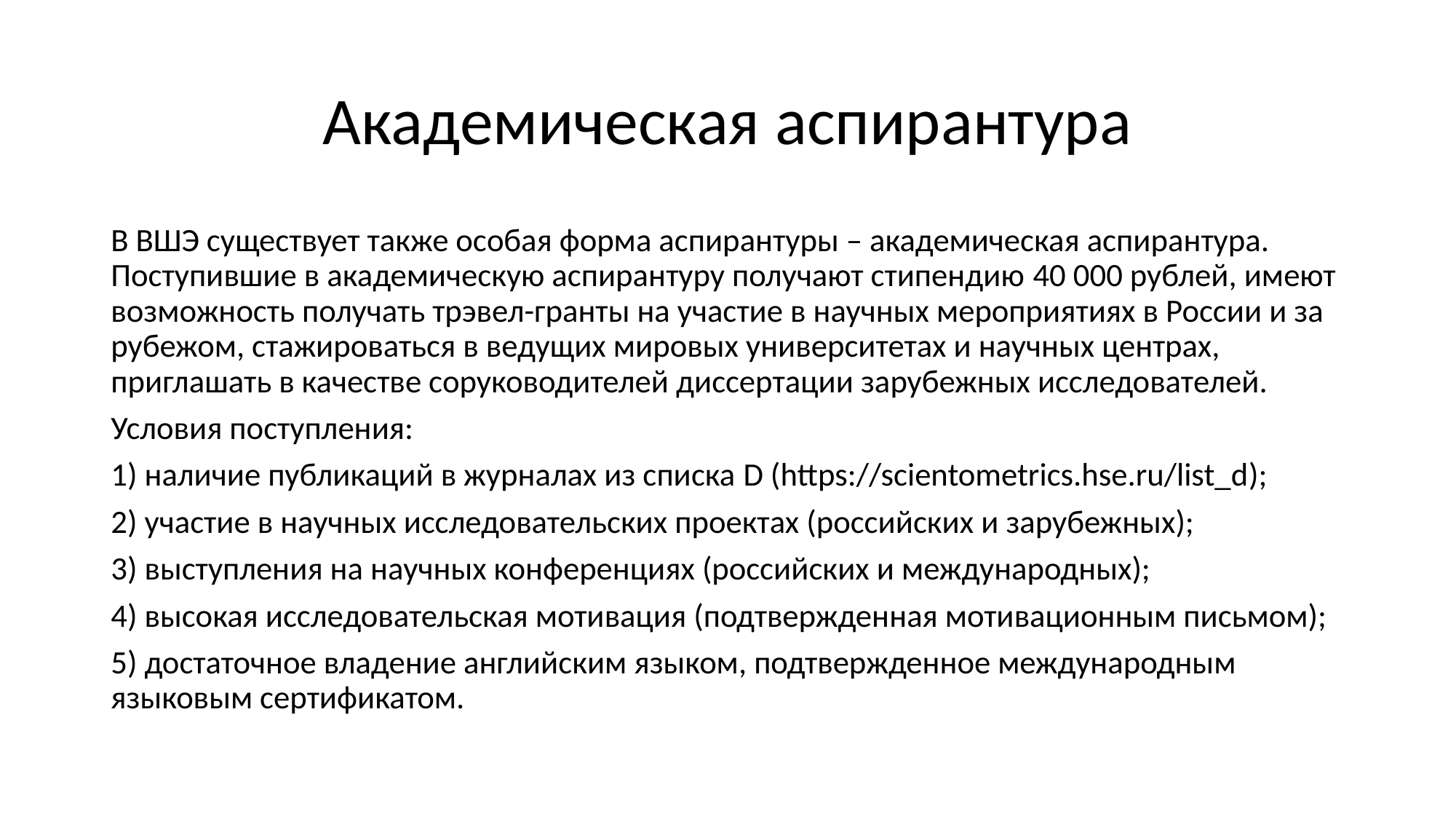

# Академическая аспирантура
В ВШЭ существует также особая форма аспирантуры – академическая аспирантура. Поступившие в академическую аспирантуру получают стипендию 40 000 рублей, имеют возможность получать трэвел-гранты на участие в научных мероприятиях в России и за рубежом, стажироваться в ведущих мировых университетах и научных центрах, приглашать в качестве соруководителей диссертации зарубежных исследователей.
Условия поступления:
1) наличие публикаций в журналах из списка D (https://scientometrics.hse.ru/list_d);
2) участие в научных исследовательских проектах (российских и зарубежных);
3) выступления на научных конференциях (российских и международных);
4) высокая исследовательская мотивация (подтвержденная мотивационным письмом);
5) достаточное владение английским языком, подтвержденное международным языковым сертификатом.